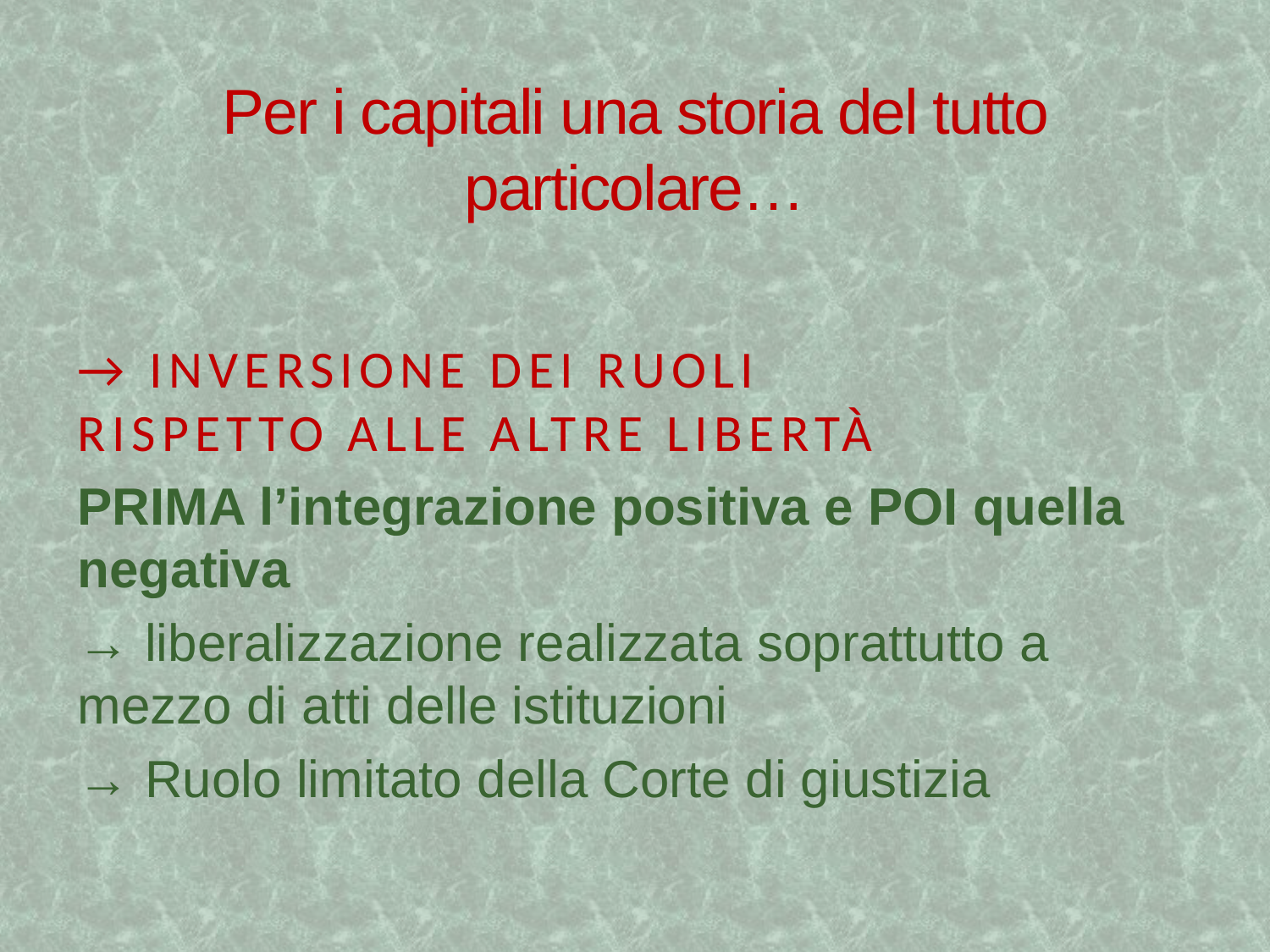

# Per i capitali una storia del tutto particolare…

→ inversione dei ruoli
rispetto alle altre libertà
PRIMA l’integrazione positiva e POI quella negativa
→ liberalizzazione realizzata soprattutto a mezzo di atti delle istituzioni
→ Ruolo limitato della Corte di giustizia